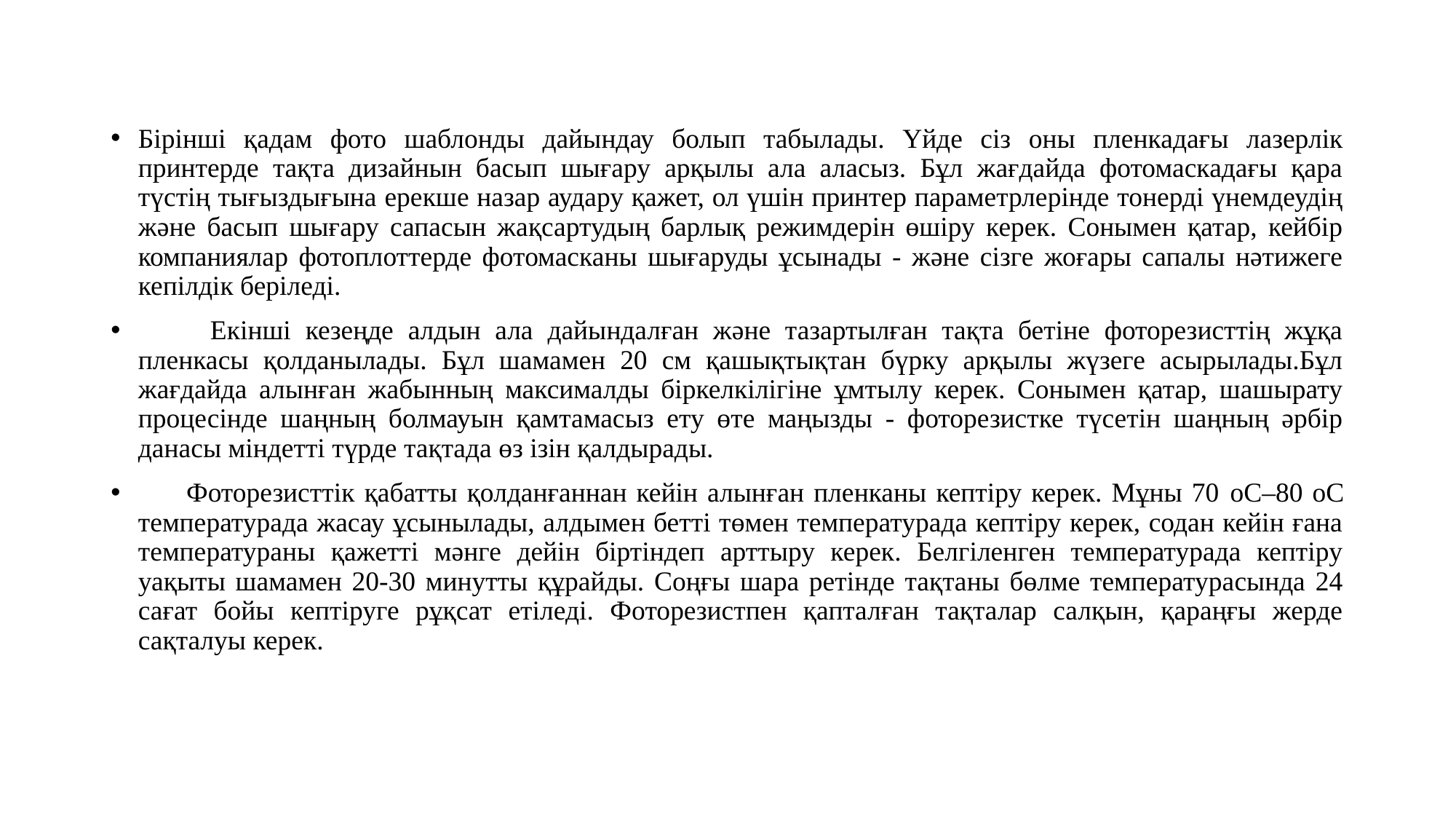

Бірінші қадам фото шаблонды дайындау болып табылады. Үйде сіз оны пленкадағы лазерлік принтерде тақта дизайнын басып шығару арқылы ала аласыз. Бұл жағдайда фотомаскадағы қара түстің тығыздығына ерекше назар аудару қажет, ол үшін принтер параметрлерінде тонерді үнемдеудің және басып шығару сапасын жақсартудың барлық режимдерін өшіру керек. Сонымен қатар, кейбір компаниялар фотоплоттерде фотомасканы шығаруды ұсынады - және сізге жоғары сапалы нәтижеге кепілдік беріледі.
     Екінші кезеңде алдын ала дайындалған және тазартылған тақта бетіне фоторезисттің жұқа пленкасы қолданылады. Бұл шамамен 20 см қашықтықтан бүрку арқылы жүзеге асырылады.Бұл жағдайда алынған жабынның максималды біркелкілігіне ұмтылу керек. Сонымен қатар, шашырату процесінде шаңның болмауын қамтамасыз ету өте маңызды - фоторезистке түсетін шаңның әрбір данасы міндетті түрде тақтада өз ізін қалдырады.
     Фоторезисттік қабатты қолданғаннан кейін алынған пленканы кептіру керек. Мұны 70 oC–80 oC температурада жасау ұсынылады, алдымен бетті төмен температурада кептіру керек, содан кейін ғана температураны қажетті мәнге дейін біртіндеп арттыру керек. Белгіленген температурада кептіру уақыты шамамен 20-30 минутты құрайды. Соңғы шара ретінде тақтаны бөлме температурасында 24 сағат бойы кептіруге рұқсат етіледі. Фоторезистпен қапталған тақталар салқын, қараңғы жерде сақталуы керек.